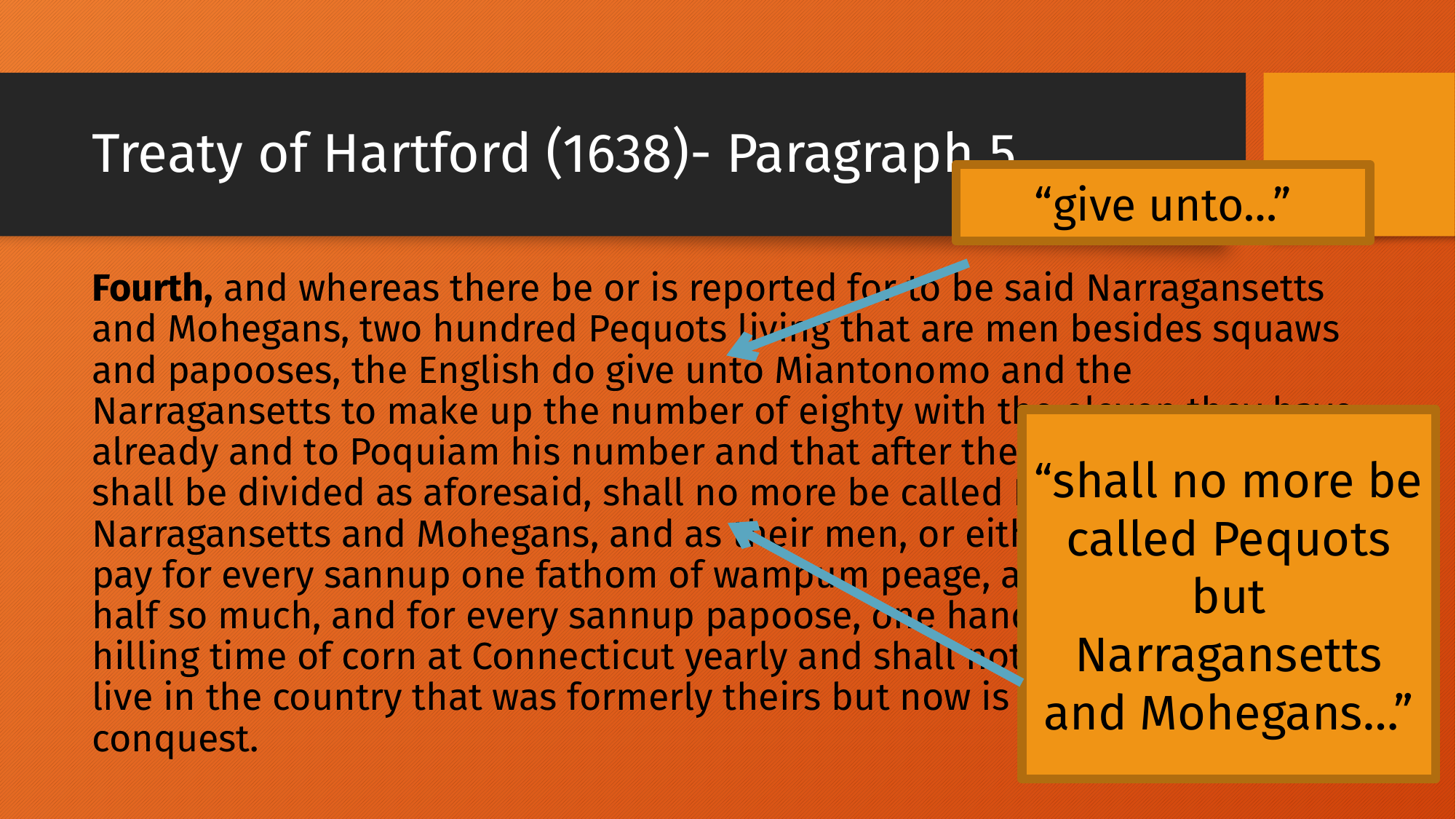

# Treaty of Hartford (1638)- Paragraph 5
“give unto…”
Fourth, and whereas there be or is reported for to be said Narragansetts and Mohegans, two hundred Pequots living that are men besides squaws and papooses, the English do give unto Miantonomo and the Narragansetts to make up the number of eighty with the eleven they have already and to Poquiam his number and that after they, the Pequots, shall be divided as aforesaid, shall no more be called Pequots but Narragansetts and Mohegans, and as their men, or either of them, are to pay for every sannup one fathom of wampum peage, and for every youth half so much, and for every sannup papoose, one hand to be paid at hilling time of corn at Connecticut yearly and shall not suffer them for to live in the country that was formerly theirs but now is the English by conquest.
“shall no more be called Pequots but Narragansetts and Mohegans…”